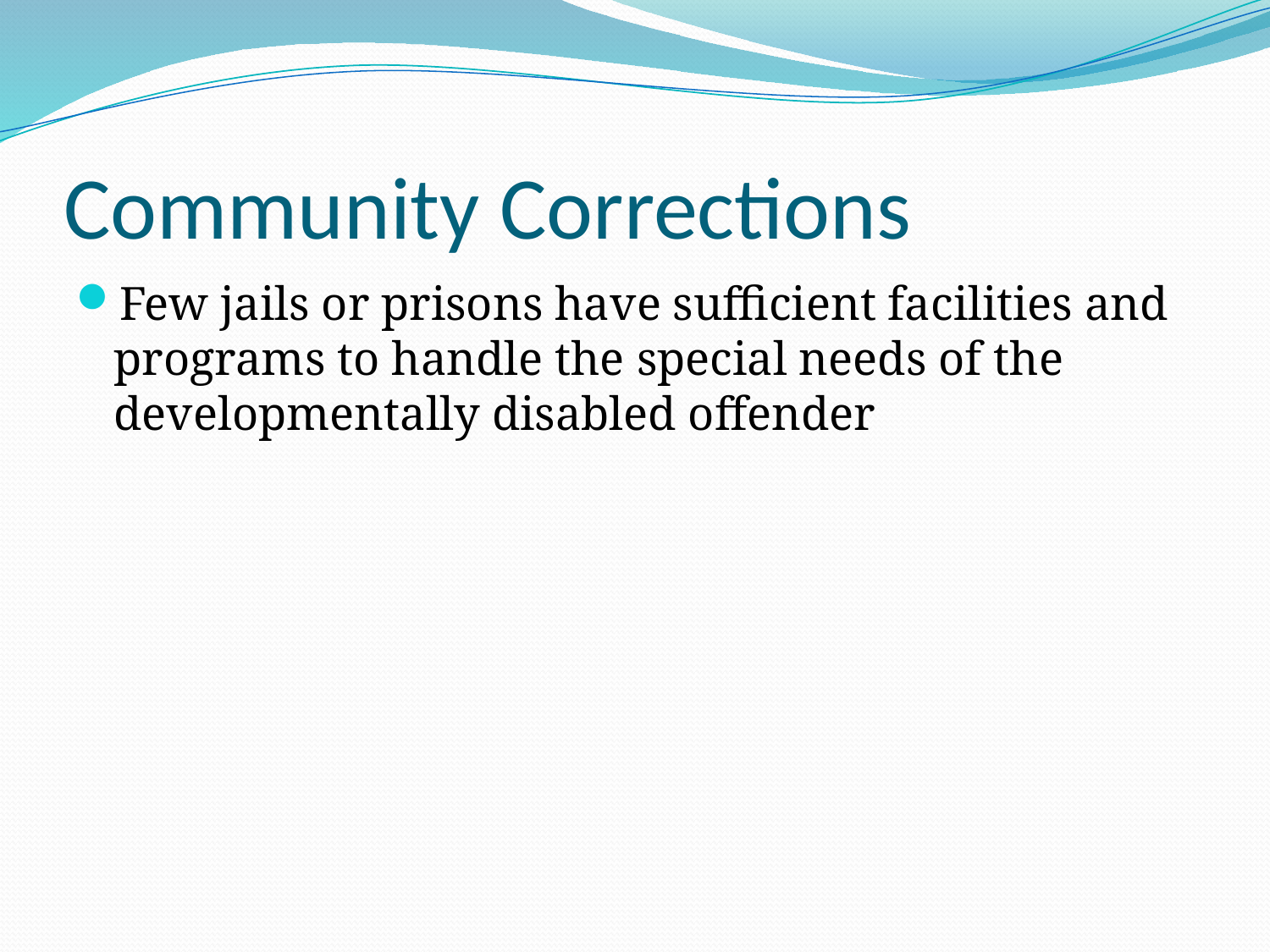

# Community Corrections
Few jails or prisons have sufficient facilities and programs to handle the special needs of the developmentally disabled offender